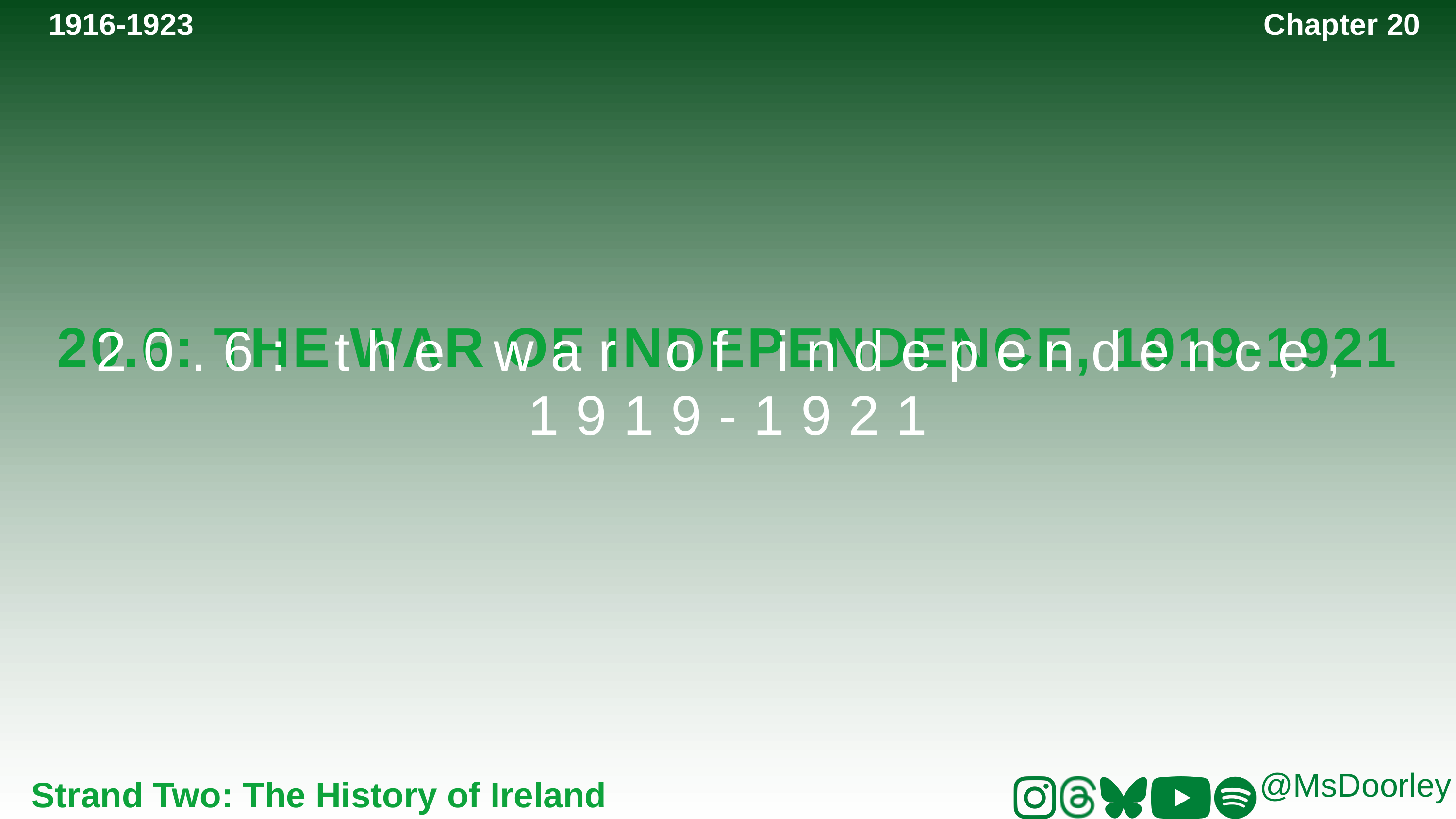

1916-1923
Chapter 20
20.6: THE WAR OF INDEPENDENCE, 1919-1921
20.6: the war of independence, 1919-1921
Strand Two: The History of Ireland

@MsDoorley